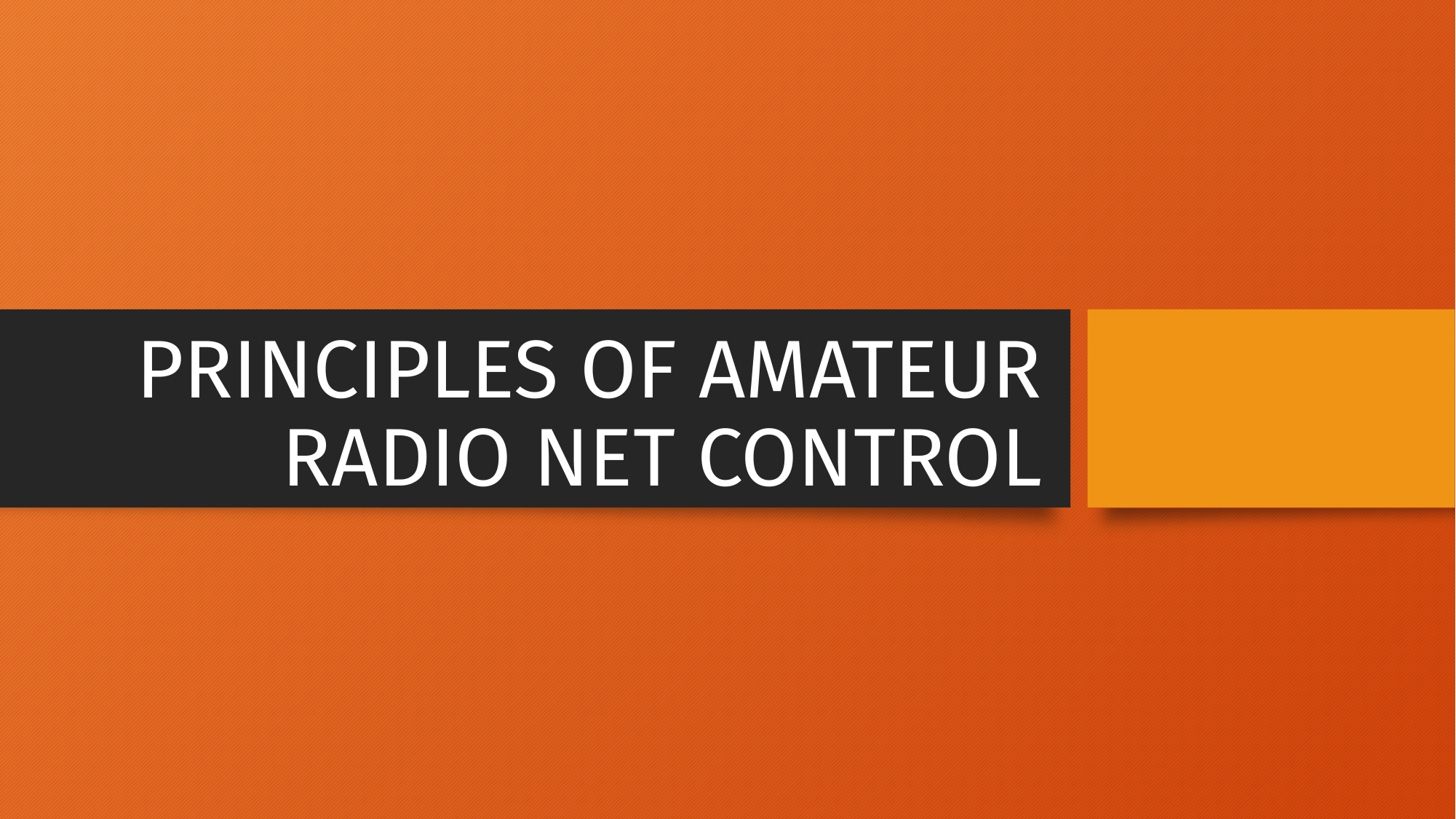

# PRINCIPLES OF AMATEUR RADIO NET CONTROL